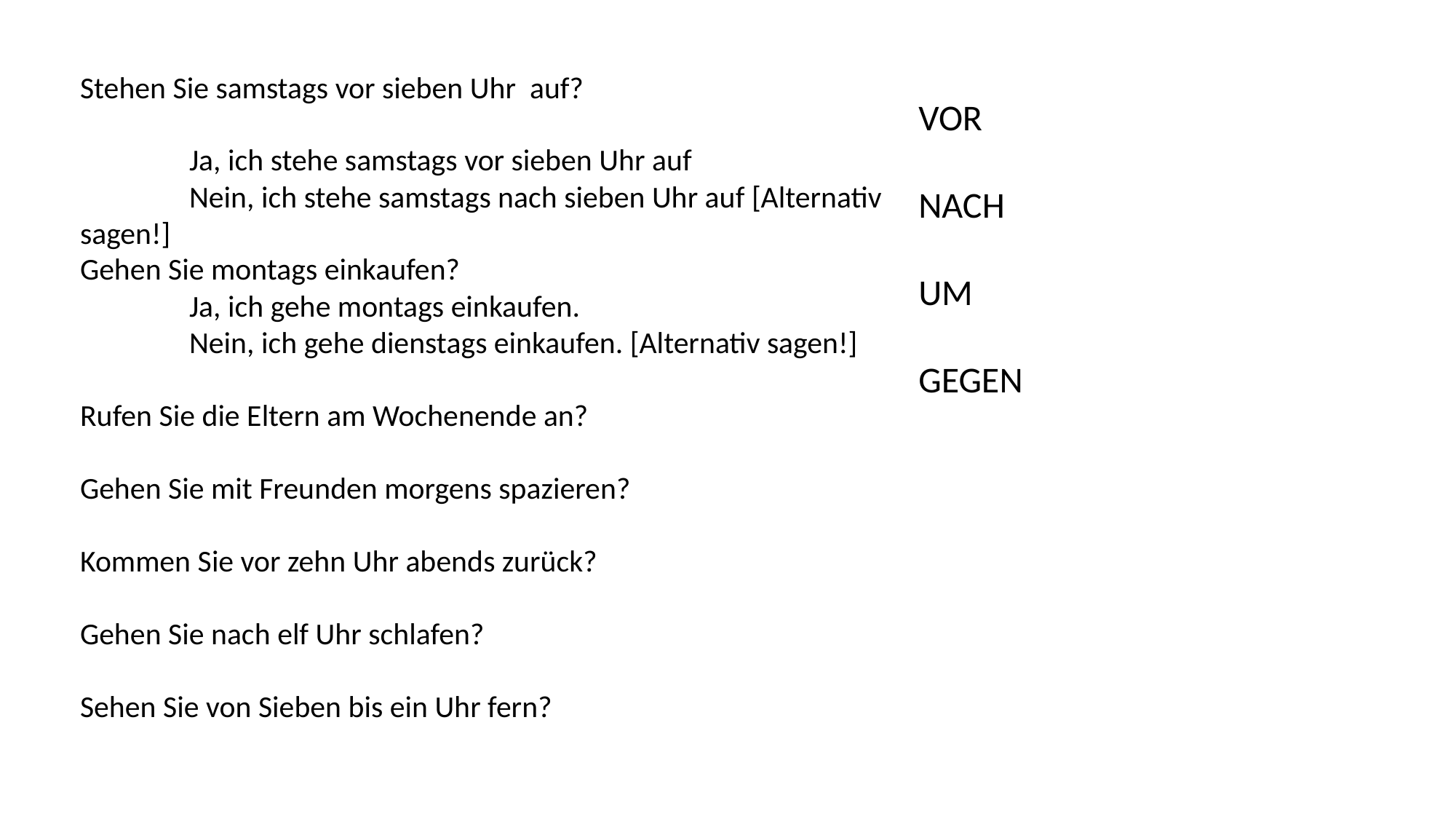

Stehen Sie samstags vor sieben Uhr  auf?

	Ja, ich stehe samstags vor sieben Uhr auf
	Nein, ich stehe samstags nach sieben Uhr auf [Alternativ sagen!]
Gehen Sie montags einkaufen?
	Ja, ich gehe montags einkaufen.
	Nein, ich gehe dienstags einkaufen. [Alternativ sagen!]

Rufen Sie die Eltern am Wochenende an?

Gehen Sie mit Freunden morgens spazieren?

Kommen Sie vor zehn Uhr abends zurück?

Gehen Sie nach elf Uhr schlafen?

Sehen Sie von Sieben bis ein Uhr fern?

VOR

NACH

UM

GEGEN